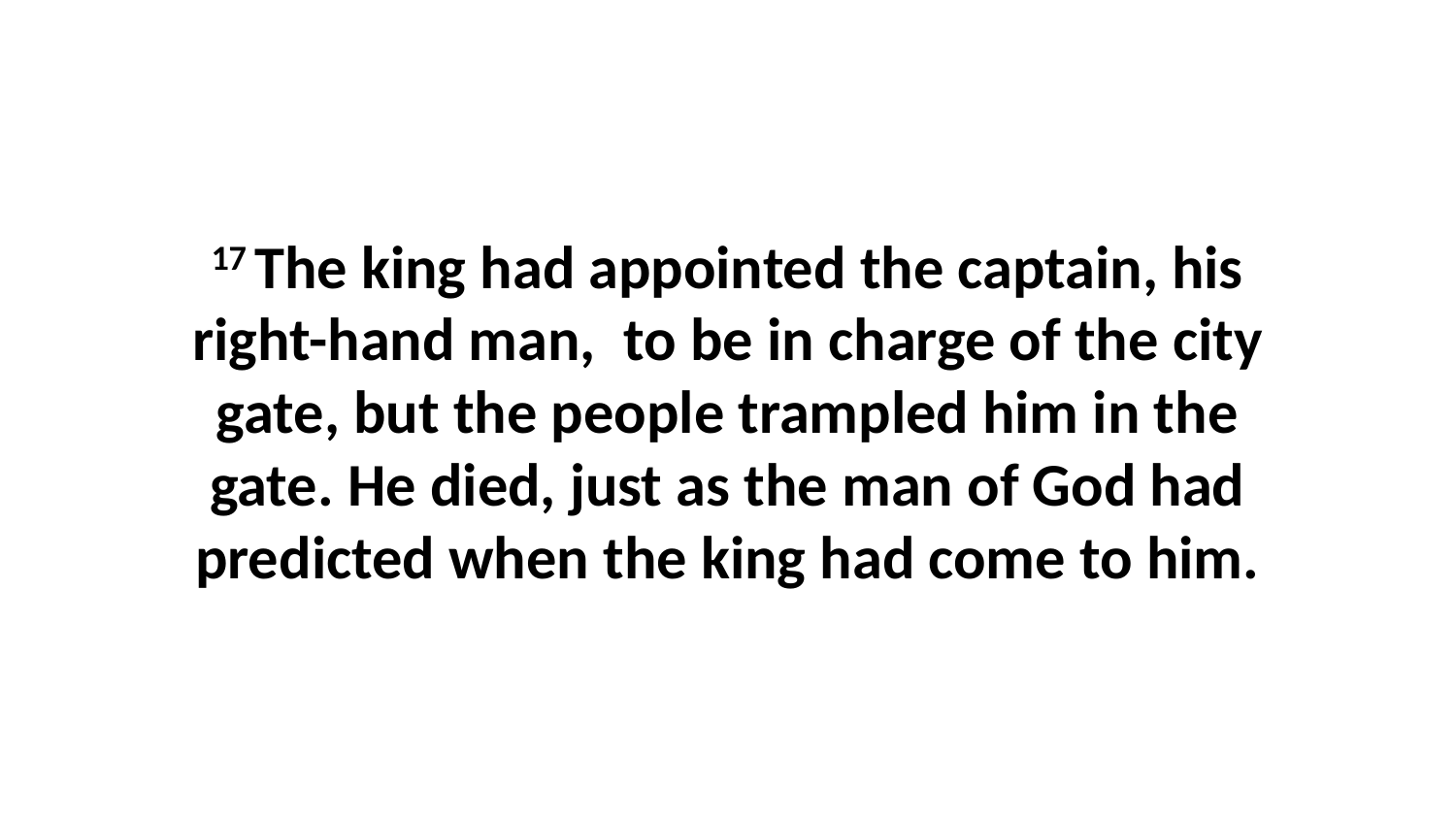

17 The king had appointed the captain, his right-hand man,  to be in charge of the city gate, but the people trampled him in the gate. He died, just as the man of God had predicted when the king had come to him.